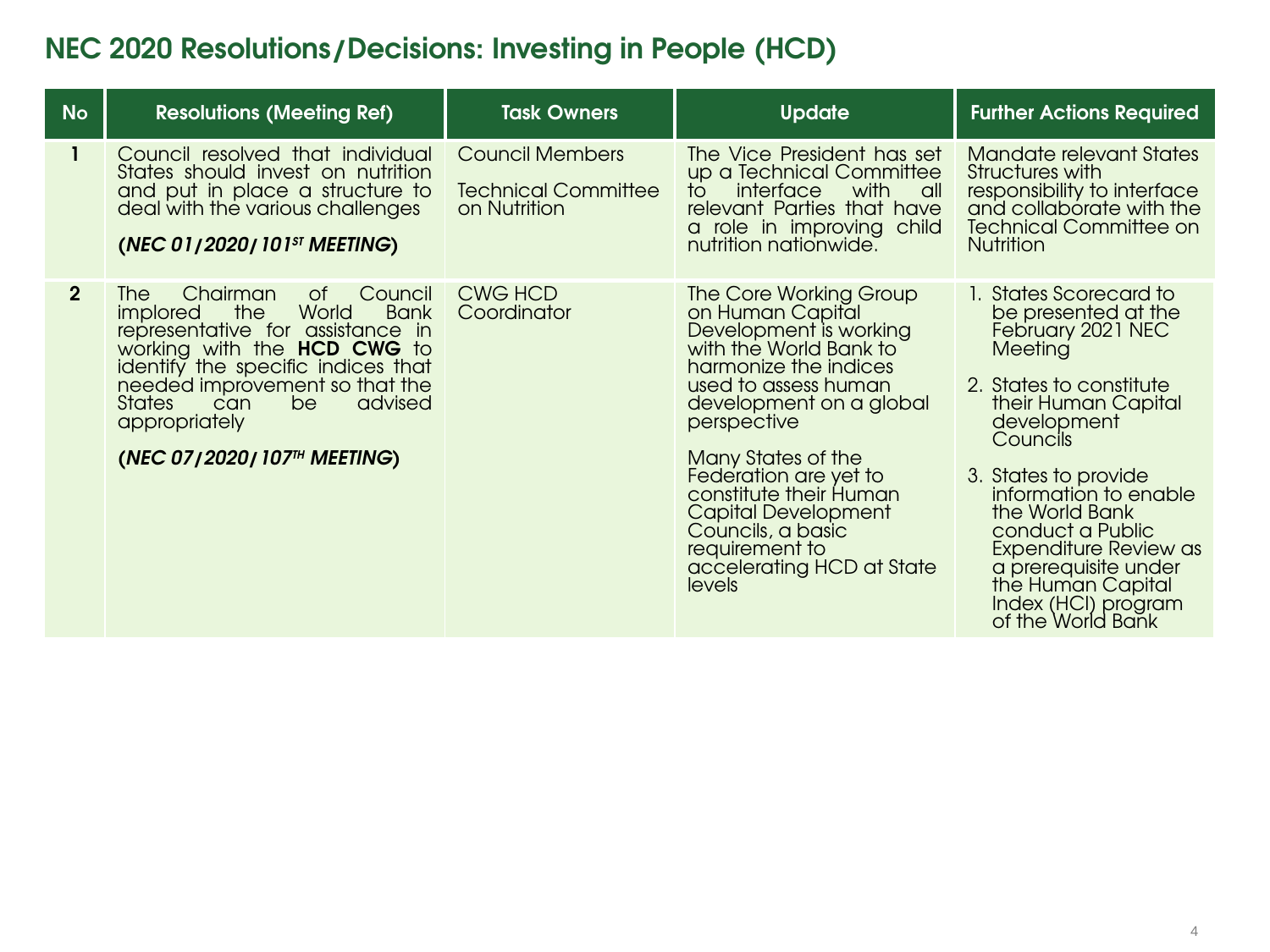

# NEC 2020 Resolutions/Decisions: Investing in People (HCD)
| No | Resolutions (Meeting Ref) | Task Owners | Update | Further Actions Required |
| --- | --- | --- | --- | --- |
| 1 | Council resolved that individual States should invest on nutrition and put in place a structure to deal with the various challenges (NEC 01/2020/101ST MEETING) | Council Members Technical Committee on Nutrition | The Vice President has set up a Technical Committee to interface with all relevant Parties that have a role in improving child nutrition nationwide. | Mandate relevant States Structures with responsibility to interface and collaborate with the Technical Committee on Nutrition |
| 2 | The Chairman of Council implored the World Bank representative for assistance in working with the HCD CWG to identify the specific indices that needed improvement so that the States can be advised appropriately (NEC 07/2020/107TH MEETING) | CWG HCD Coordinator | The Core Working Group on Human Capital Development is working with the World Bank to harmonize the indices used to assess human development on a global perspective   Many States of the Federation are yet to constitute their Human Capital Development Councils, a basic requirement to accelerating HCD at State levels | States Scorecard to be presented at the February 2021 NEC Meeting States to constitute their Human Capital development Councils States to provide information to enable the World Bank conduct a Public Expenditure Review as a prerequisite under the Human Capital Index (HCI) program of the World Bank |